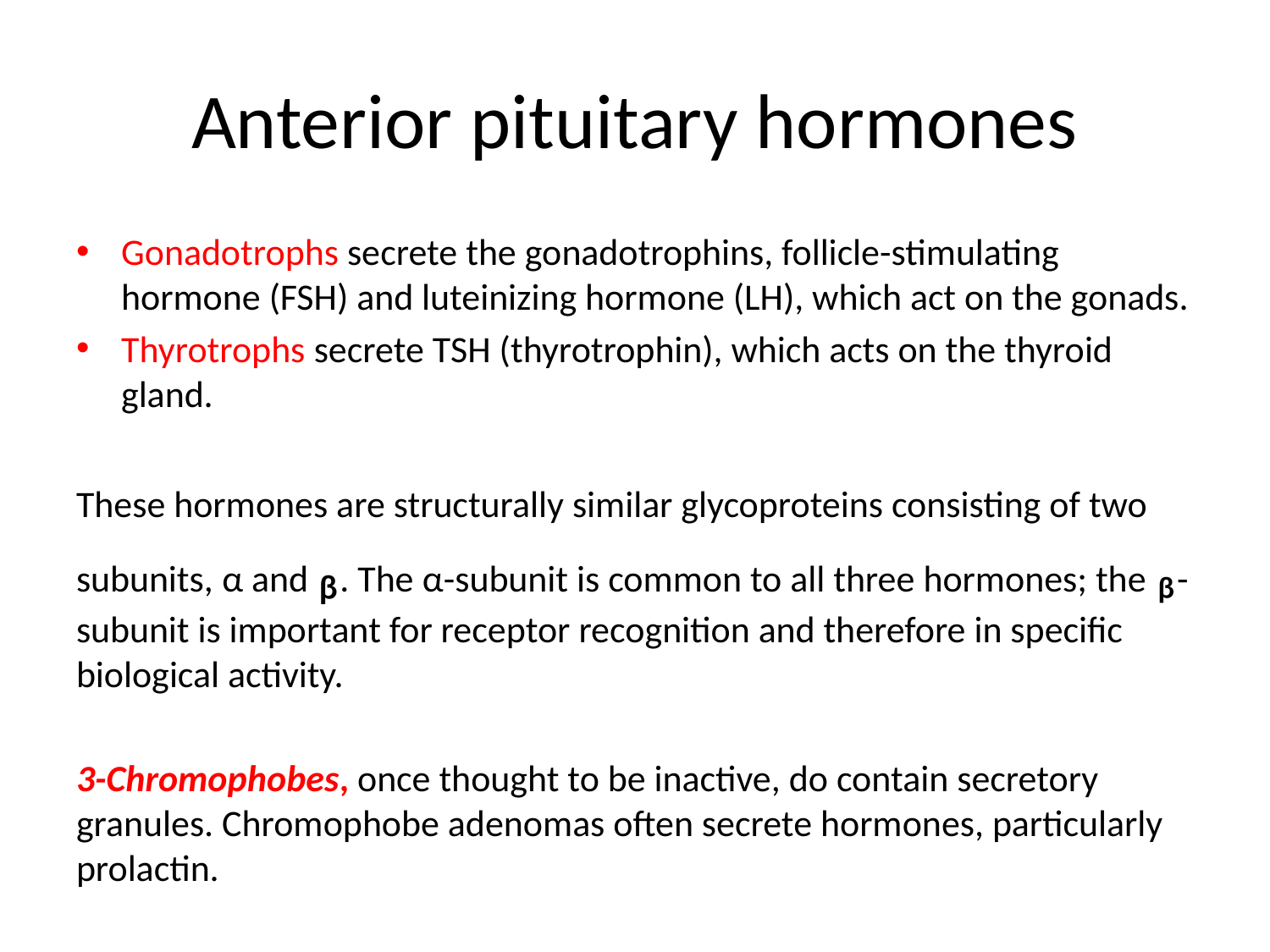

# Anterior pituitary hormones
Gonadotrophs secrete the gonadotrophins, follicle-stimulating hormone (FSH) and luteinizing hormone (LH), which act on the gonads.
Thyrotrophs secrete TSH (thyrotrophin), which acts on the thyroid gland.

These hormones are structurally similar glycoproteins consisting of two subunits, α and ᵦ. The α-subunit is common to all three hormones; the ᵦ-subunit is important for receptor recognition and therefore in specific biological activity.

3-Chromophobes, once thought to be inactive, do contain secretory granules. Chromophobe adenomas often secrete hormones, particularly prolactin.